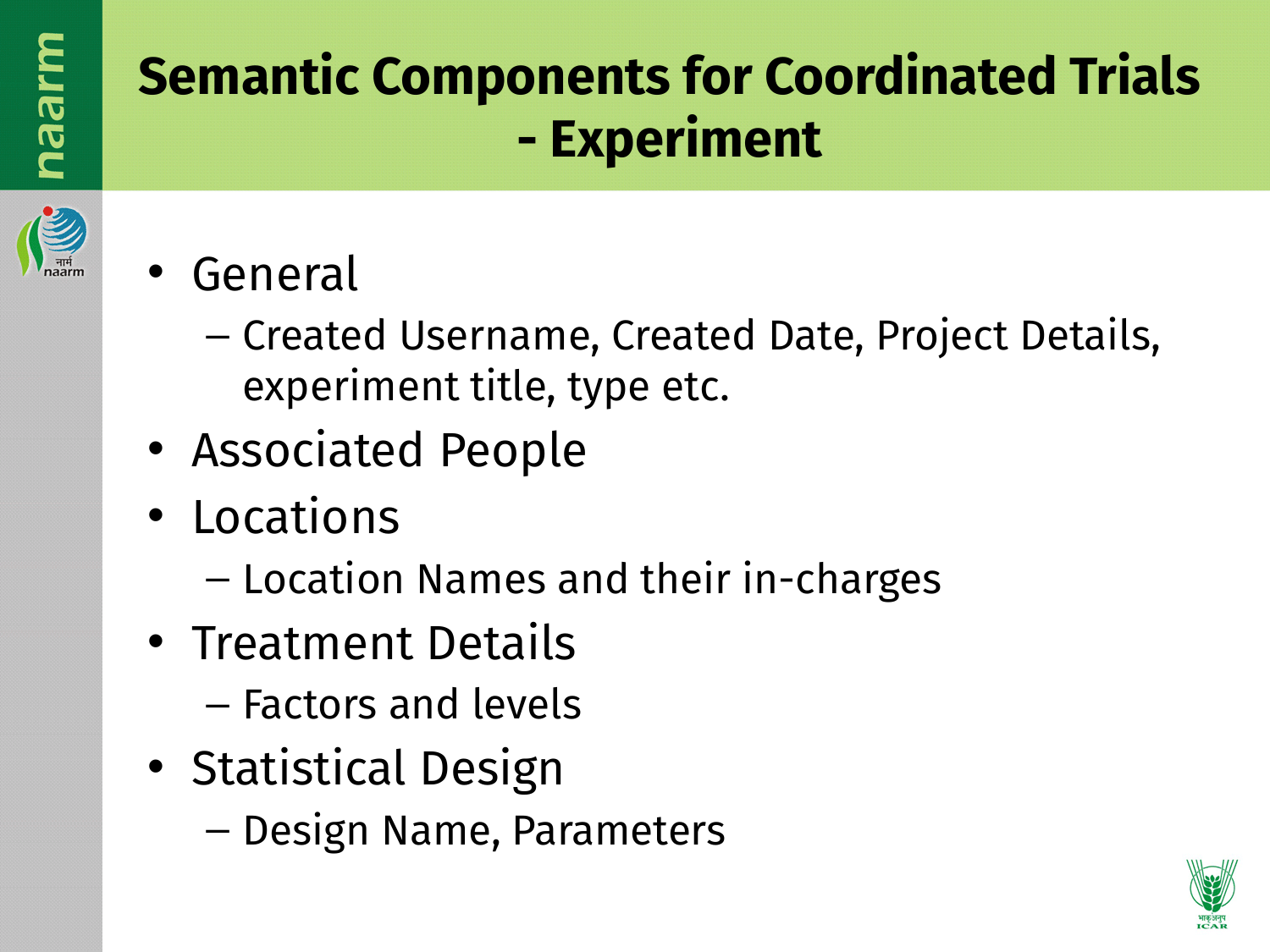

# Semantic Components for Coordinated Trials - Experiment
General
Created Username, Created Date, Project Details, experiment title, type etc.
Associated People
Locations
Location Names and their in-charges
Treatment Details
Factors and levels
Statistical Design
Design Name, Parameters